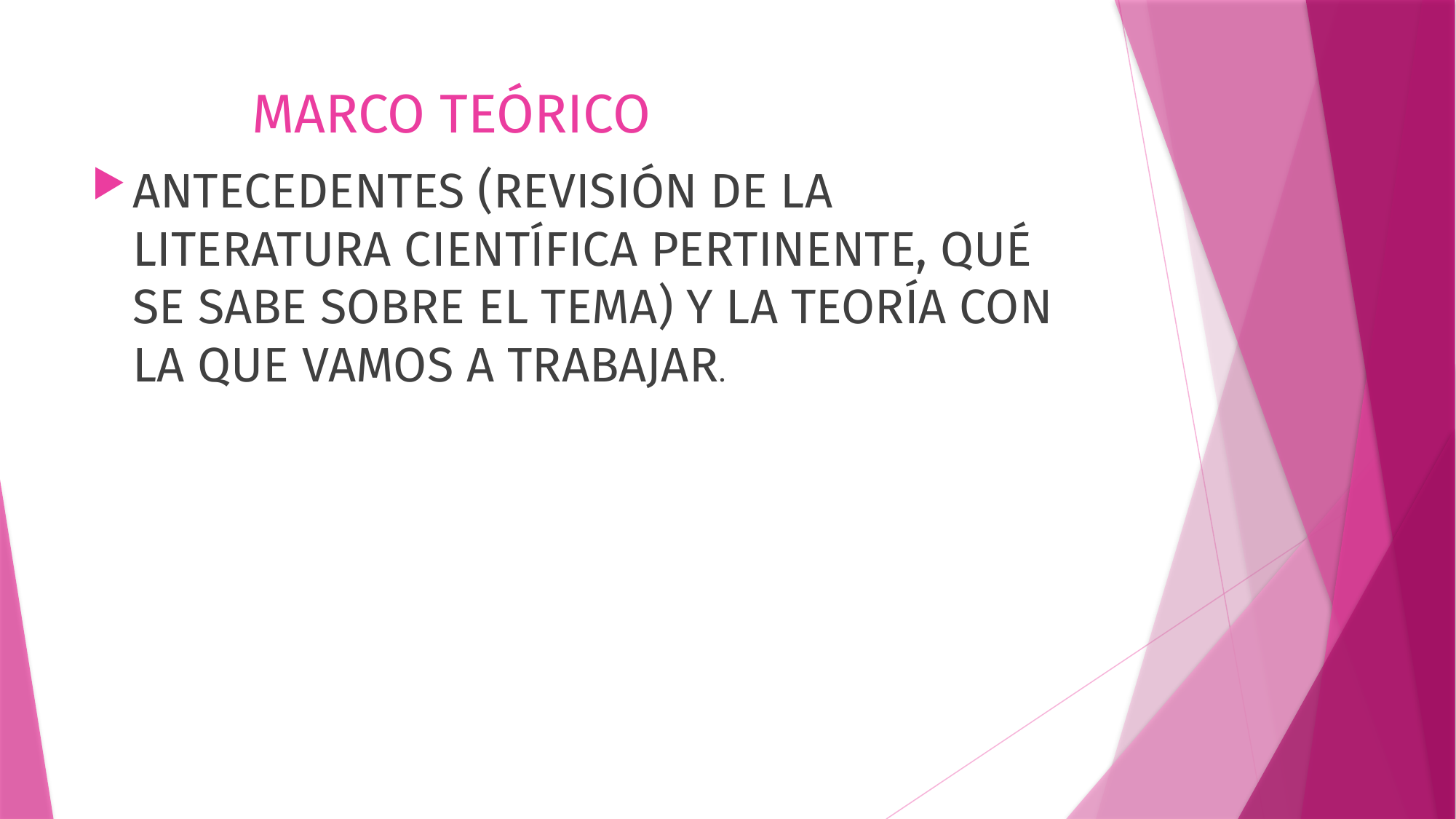

# MARCO TEÓRICO
ANTECEDENTES (REVISIÓN DE LA LITERATURA CIENTÍFICA PERTINENTE, QUÉ SE SABE SOBRE EL TEMA) Y LA TEORÍA CON LA QUE VAMOS A TRABAJAR.